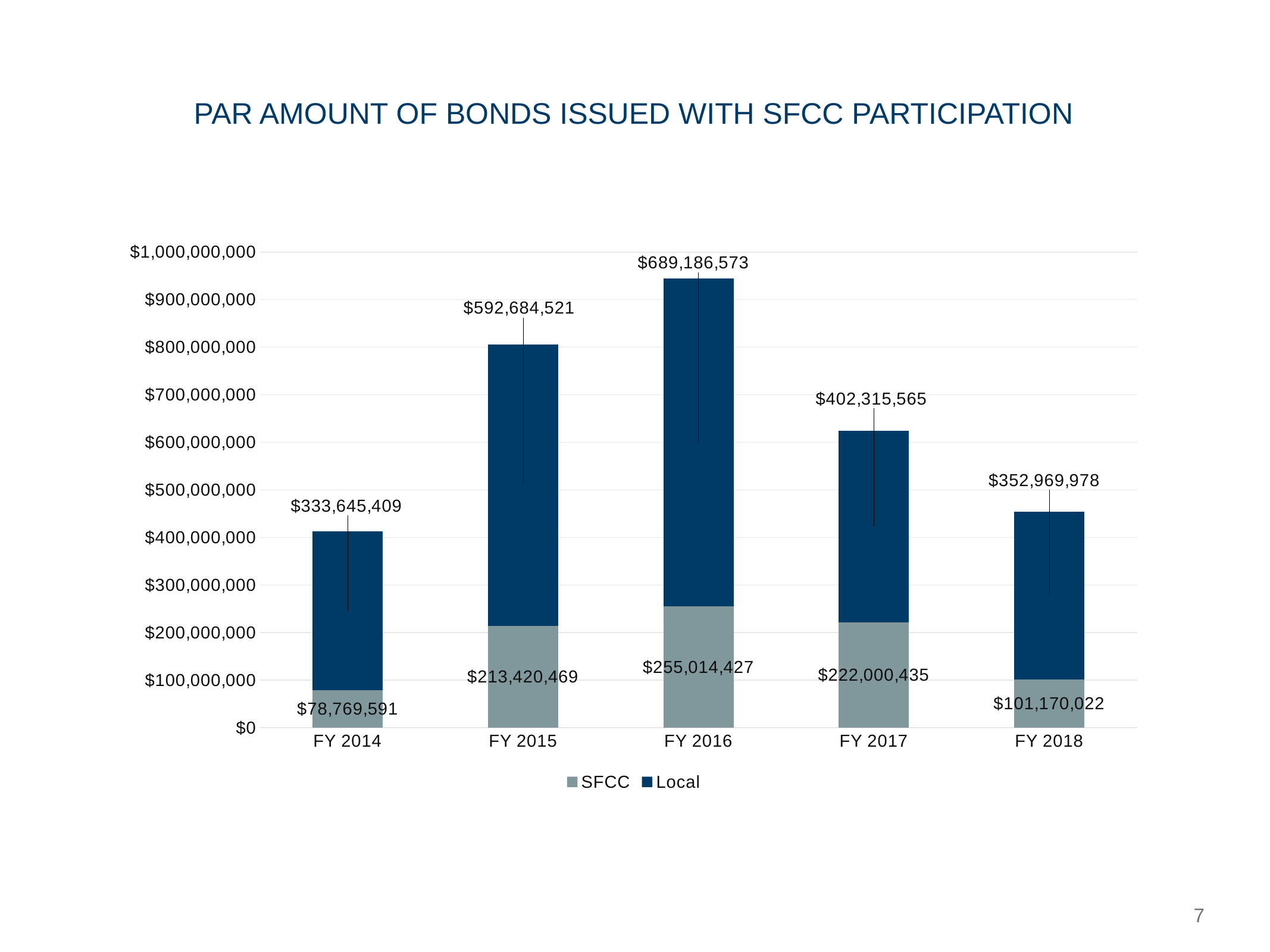

# Par amount of bonds issued with sfcc participation

### Chart

| Category | SFCC | Local |
|---|---|---|
| FY 2014 | 78769591.0 | 333645409.0 |
| FY 2015 | 213420469.0 | 592684521.0 |
| FY 2016 | 255014427.0 | 689186573.0 |
| FY 2017 | 222000435.0 | 402315565.0 |
| FY 2018 | 101170022.0 | 352969978.0 |
7